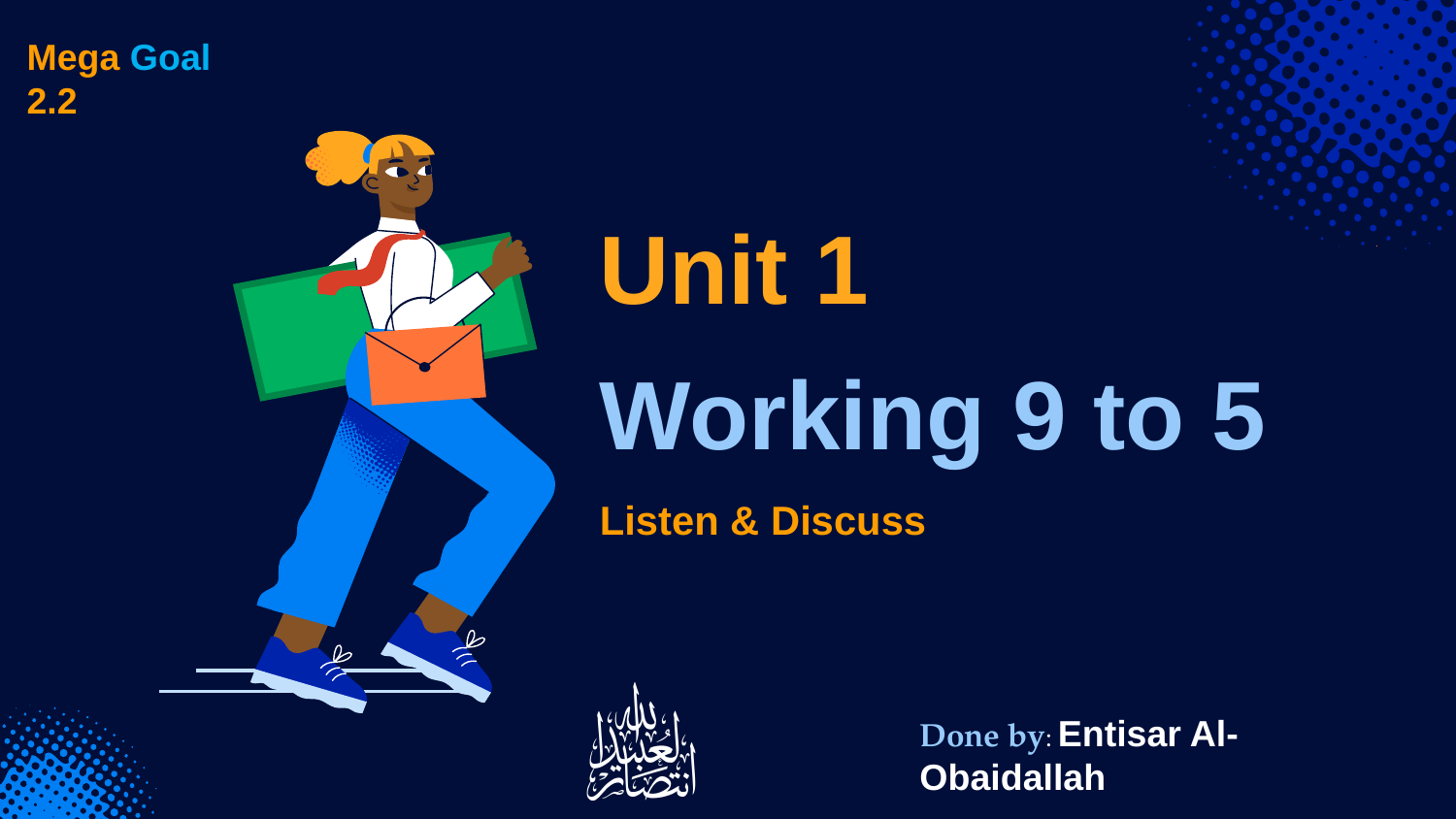

Mega Goal 2.2

Unit 1
Working 9 to 5
Listen & Discuss
Done by: Entisar Al-Obaidallah